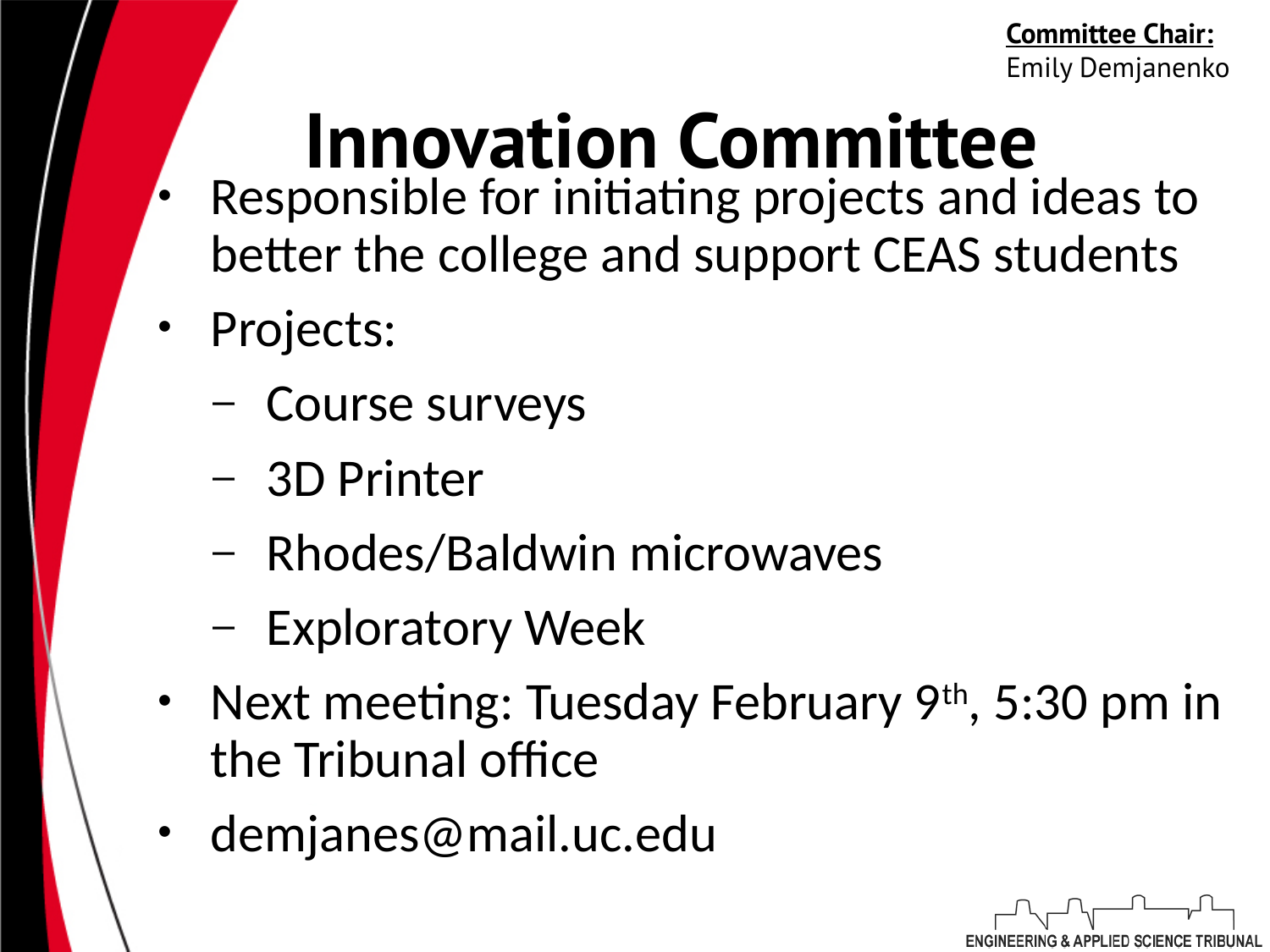

Committee Chair:
Emily Demjanenko
# Innovation Committee
Responsible for initiating projects and ideas to better the college and support CEAS students
Projects:
Course surveys
3D Printer
Rhodes/Baldwin microwaves
Exploratory Week
Next meeting: Tuesday February 9th, 5:30 pm in the Tribunal office
demjanes@mail.uc.edu